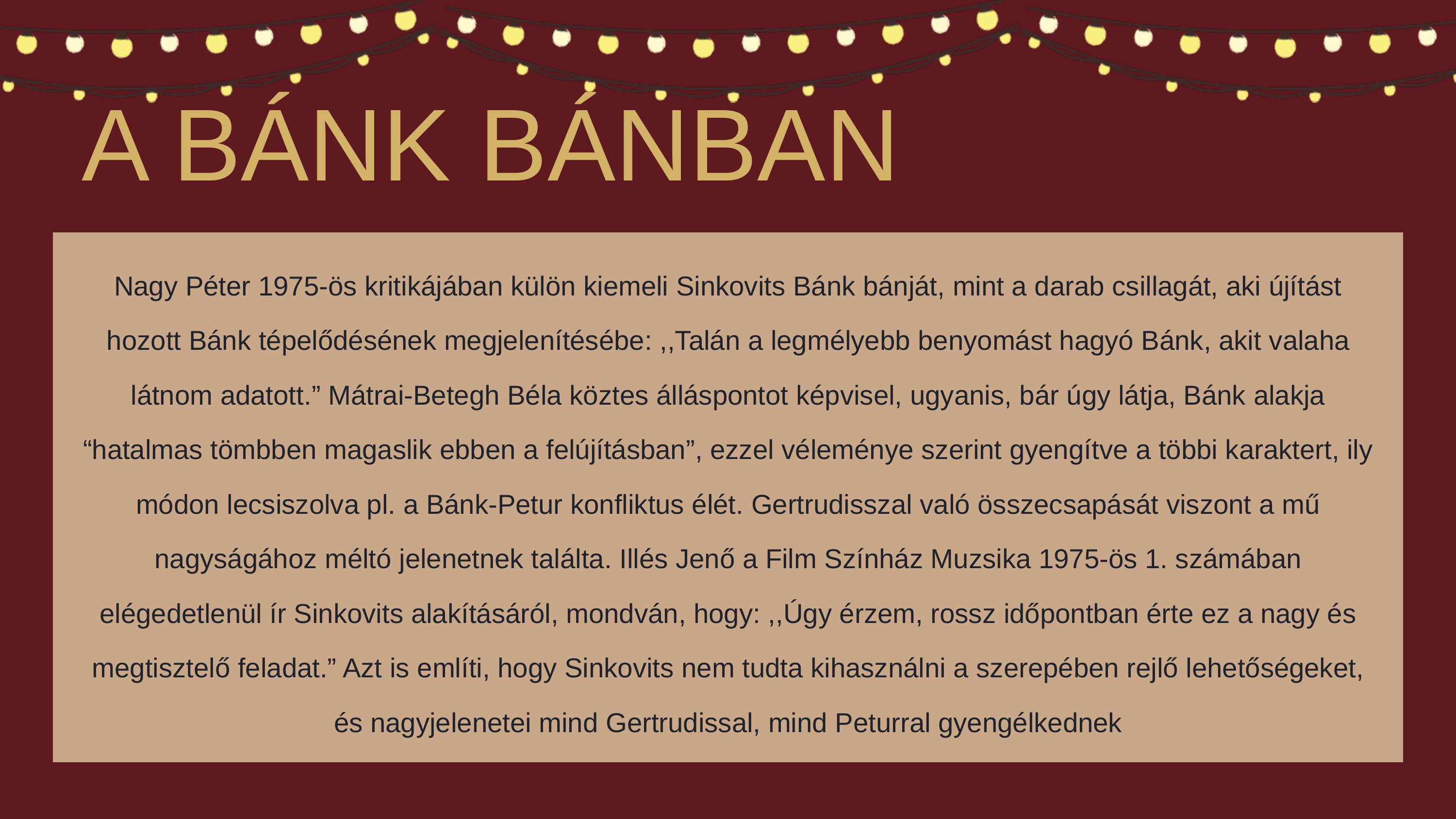

A BÁNK BÁNBAN

Nagy Péter 1975-ös kritikájában külön kiemeli Sinkovits Bánk bánját, mint a darab csillagát, aki újítást hozott Bánk tépelődésének megjelenítésébe: ,,Talán a legmélyebb benyomást hagyó Bánk, akit valaha látnom adatott.” Mátrai-Betegh Béla köztes álláspontot képvisel, ugyanis, bár úgy látja, Bánk alakja “hatalmas tömbben magaslik ebben a felújításban”, ezzel véleménye szerint gyengítve a többi karaktert, ily módon lecsiszolva pl. a Bánk-Petur konfliktus élét. Gertrudisszal való összecsapását viszont a mű nagyságához méltó jelenetnek találta. Illés Jenő a Film Színház Muzsika 1975-ös 1. számában elégedetlenül ír Sinkovits alakításáról, mondván, hogy: ,,Úgy érzem, rossz időpontban érte ez a nagy és megtisztelő feladat.” Azt is említi, hogy Sinkovits nem tudta kihasználni a szerepében rejlő lehetőségeket, és nagyjelenetei mind Gertrudissal, mind Peturral gyengélkednek